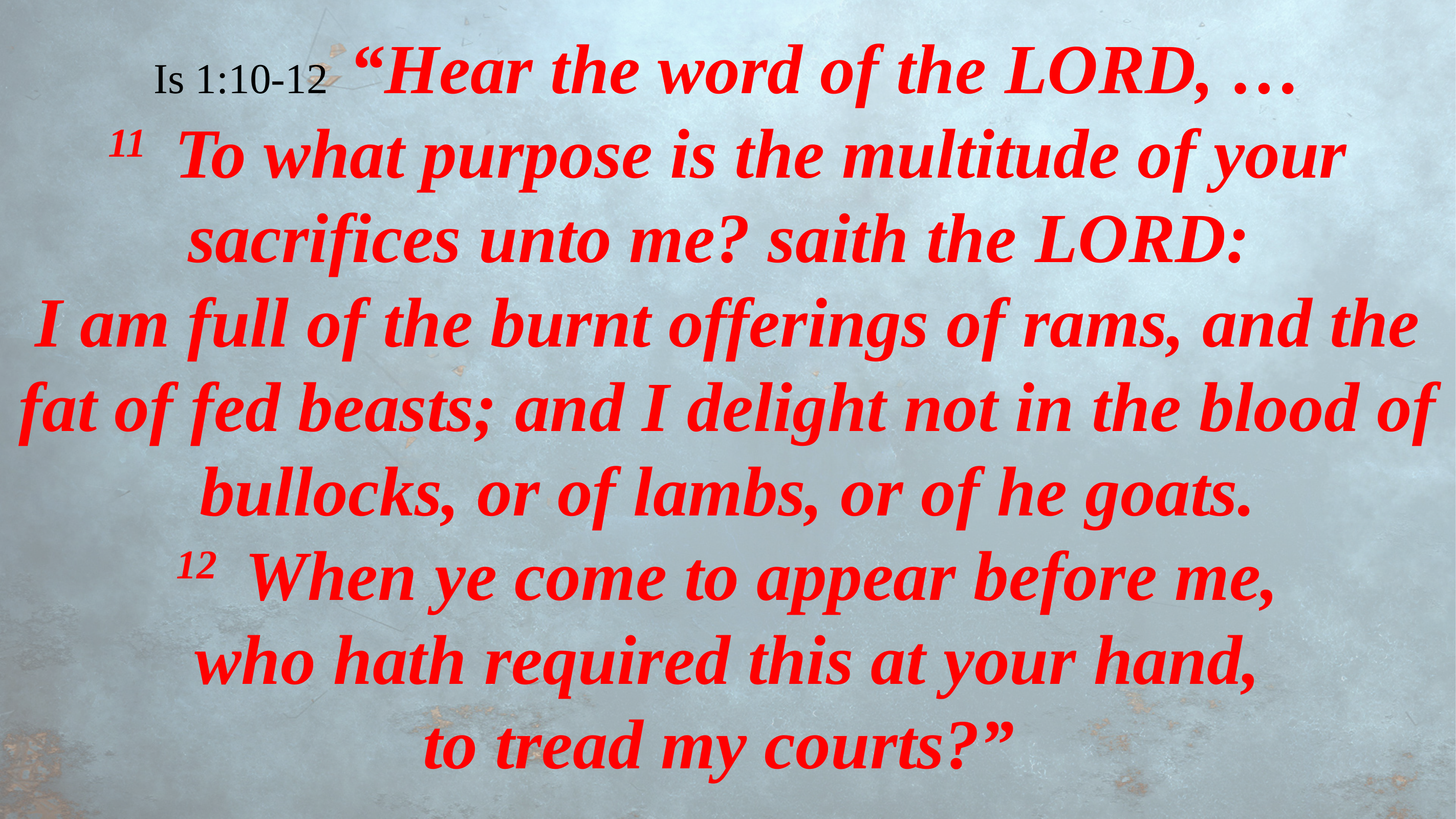

Is 1:10-12  “Hear the word of the LORD, …
11  To what purpose is the multitude of your sacrifices unto me? saith the LORD:
I am full of the burnt offerings of rams, and the fat of fed beasts; and I delight not in the blood of bullocks, or of lambs, or of he goats.
12  When ye come to appear before me,
 who hath required this at your hand,
to tread my courts?”